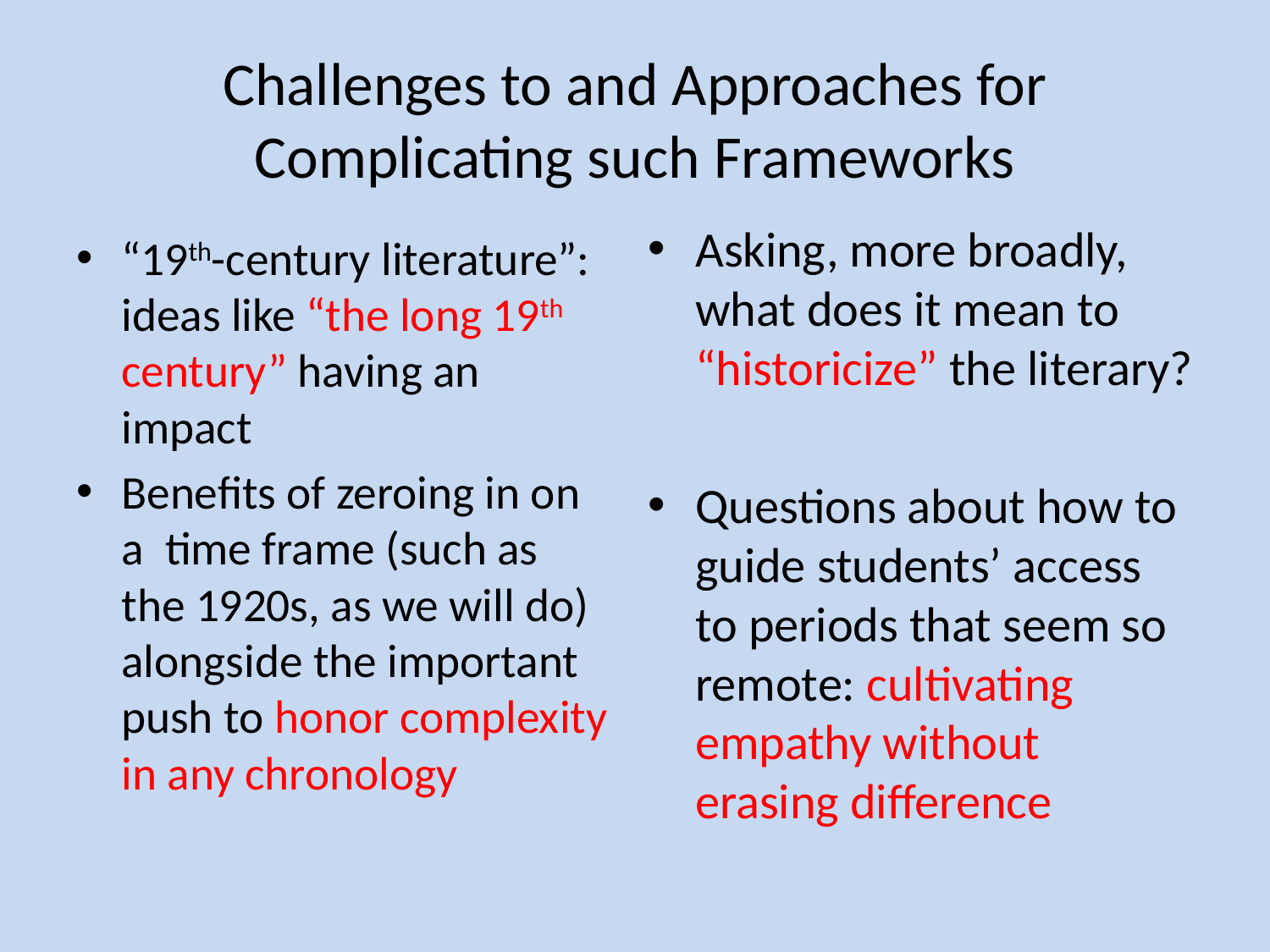

# Challenges to and Approaches for Complicating such Frameworks
Asking, more broadly, what does it mean to “historicize” the literary?

Questions about how to guide students’ access to periods that seem so remote: cultivating empathy without erasing difference

“19th-century literature”: ideas like “the long 19th century” having an impact
Benefits of zeroing in on a  time frame (such as the 1920s, as we will do) alongside the important push to honor complexity in any chronology